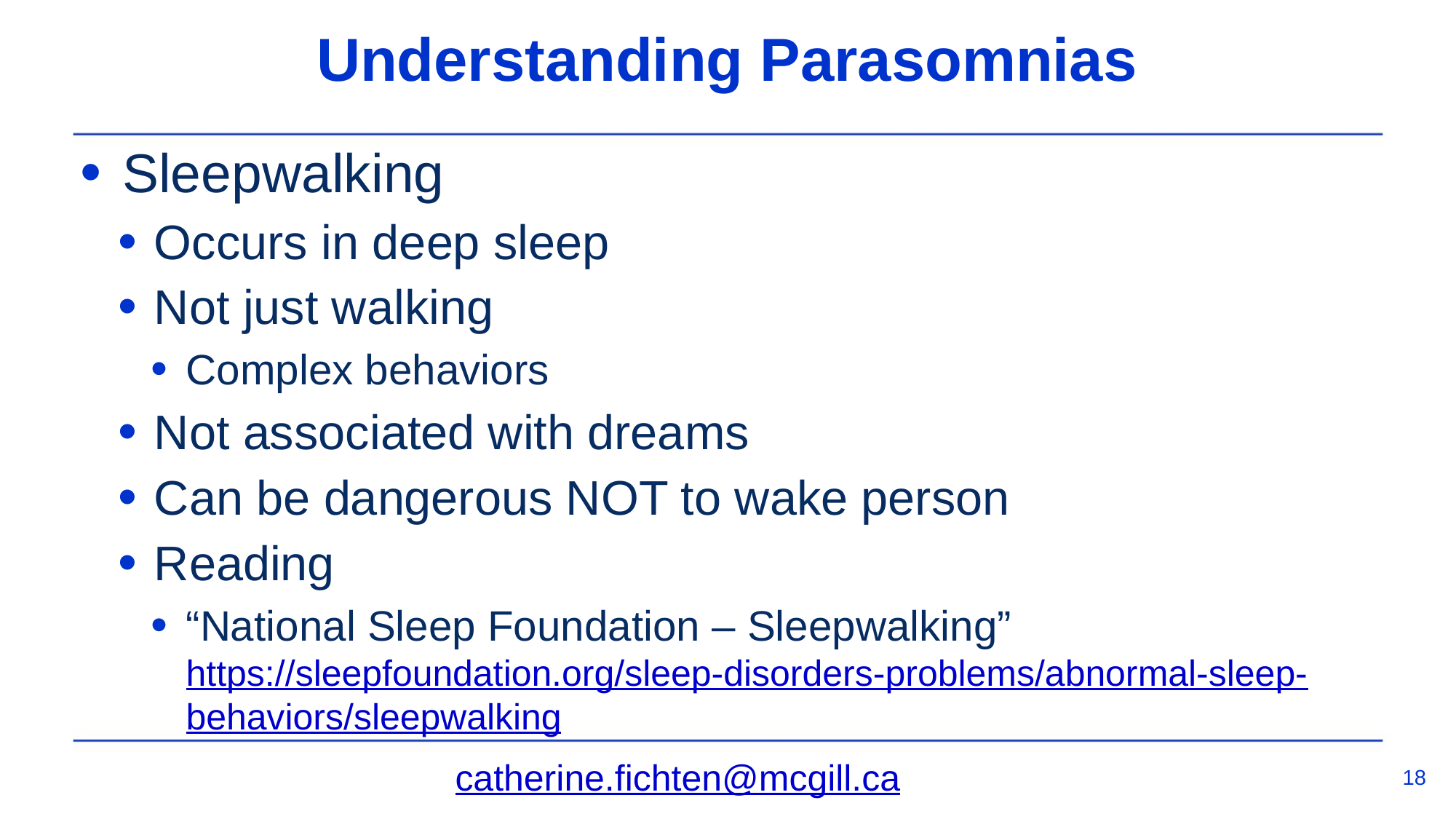

Understanding Parasomnias
• Sleepwalking
• Occurs in deep sleep
• Not just walking
• Complex behaviors
• Not associated with dreams
• Can be dangerous NOT to wake person
• Reading
• “National Sleep Foundation – Sleepwalking”
https://sleepfoundation.org/sleep-disorders-problems/abnormal-sleep-
behaviors/sleepwalking
catherine.fichten@mcgill.ca
18